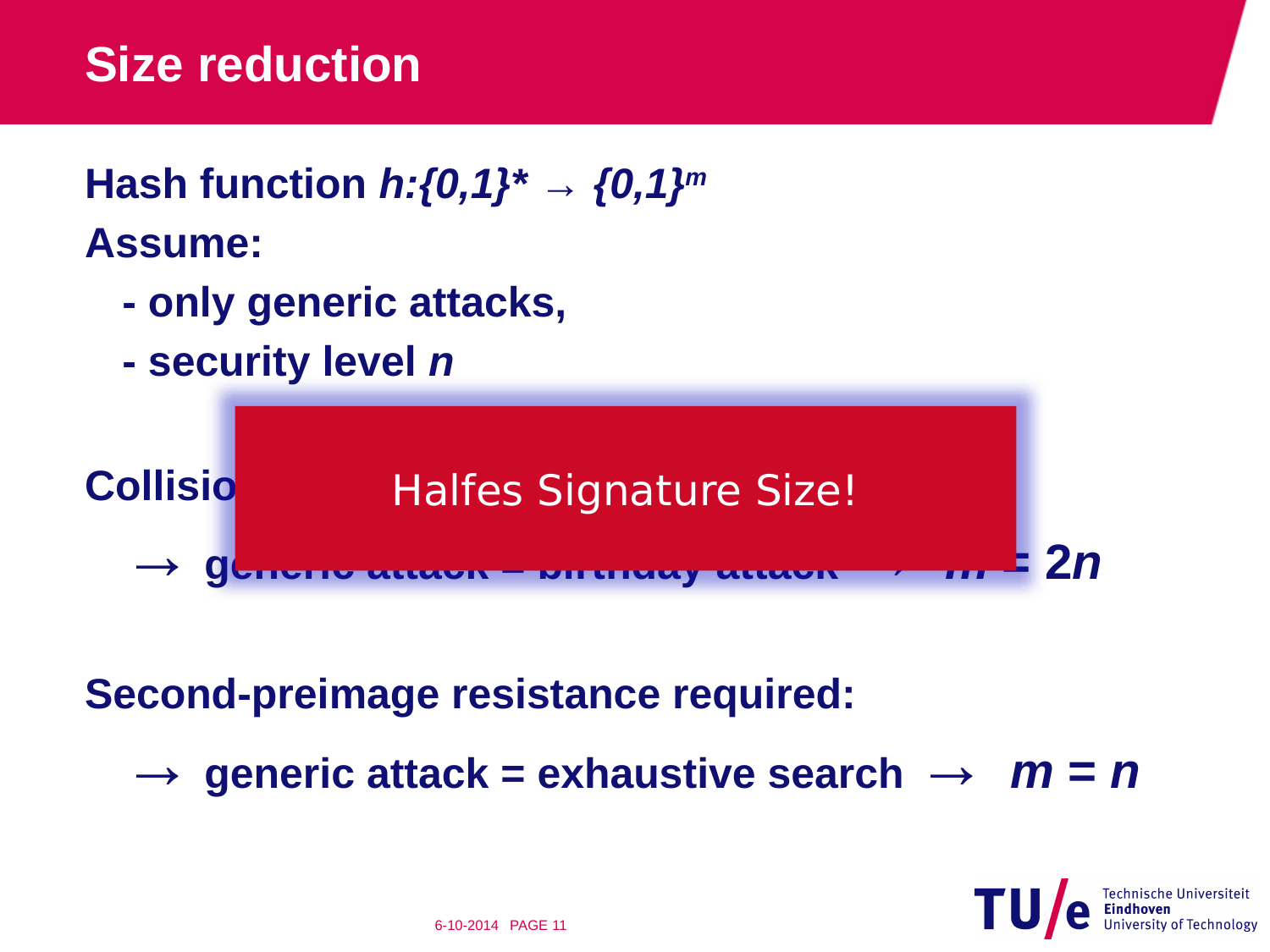

# Size reduction
Hash function h:{0,1}* → {0,1}m
Assume:
	- only generic attacks,
	- security level n

Collision resistance required:
→ generic attack = birthday attack →  m = 2n

Second-preimage resistance required:
→ generic attack = exhaustive search →  m = n

Halfes Signature Size!

6-10-2014
PAGE 11